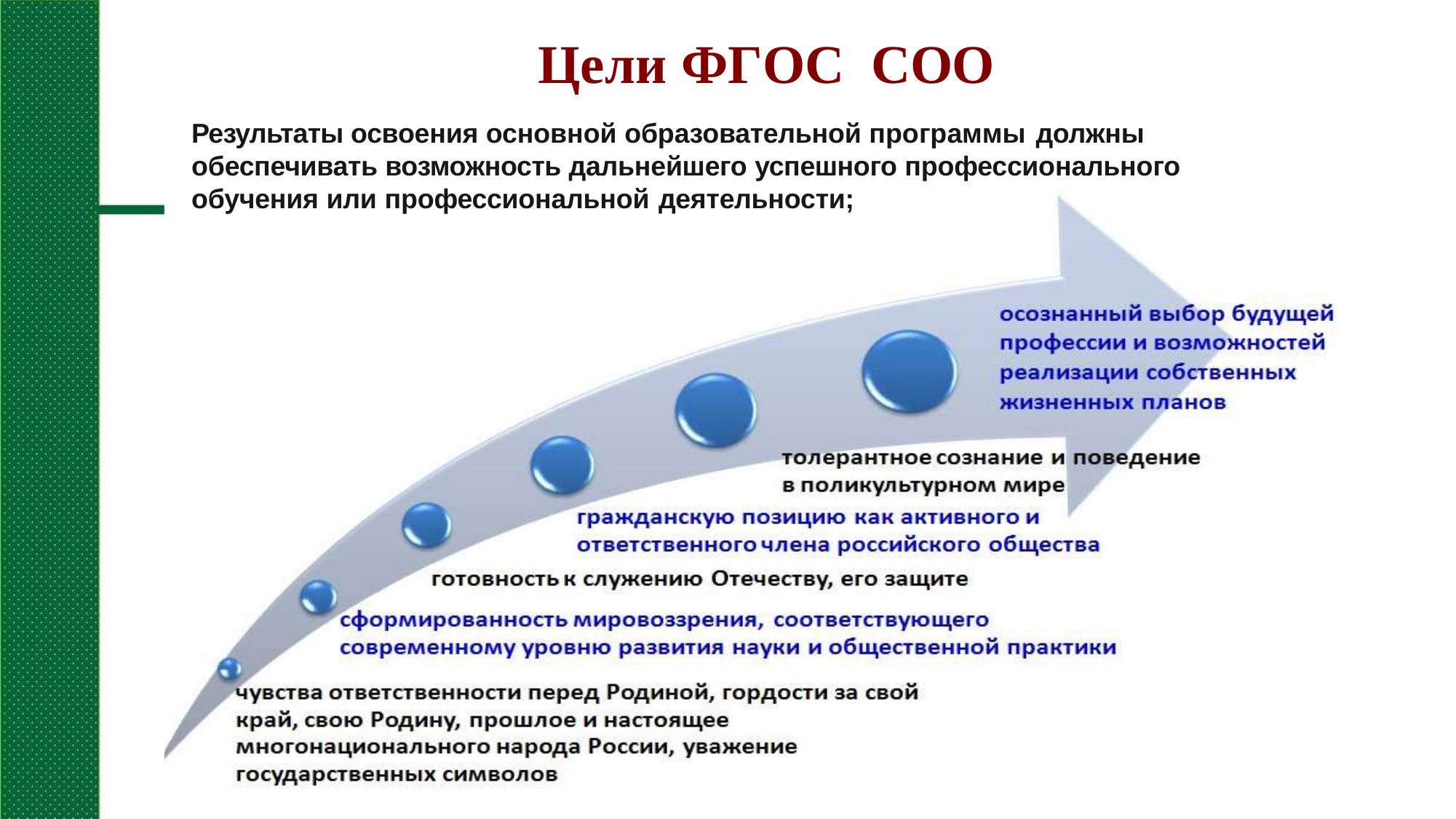

# Цели ФГОС	СОО
Результаты освоения основной образовательной программы должны
обеспечивать возможность дальнейшего успешного профессионального  обучения или профессиональной деятельности;